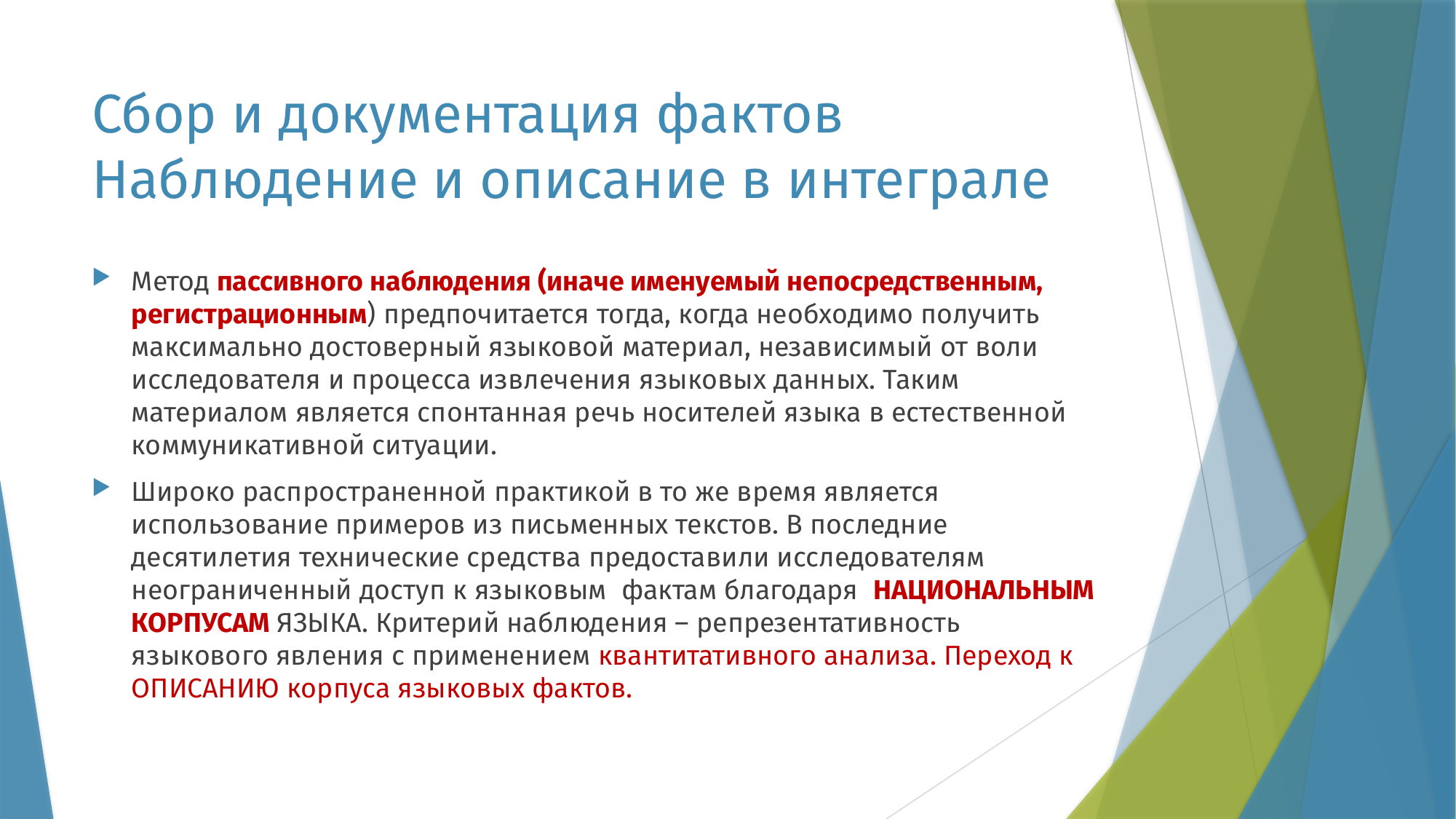

# Сбор и документация фактов Наблюдение и описание в интеграле
Метод пассивного наблюдения (иначе именуемый непосредственным, регистрационным) предпочитается тогда, когда необходимо получить максимально достоверный языковой материал, независимый от воли исследователя и процесса извлечения языковых данных. Таким материалом является спонтанная речь носителей языка в естественной коммуникативной ситуации.
Широко распространенной практикой в то же время является использование примеров из письменных текстов. В последние десятилетия технические средства предоставили исследователям неограниченный доступ к языковым  фактам благодаря  НАЦИОНАЛЬНЫМ КОРПУСАМ ЯЗЫКА. Критерий наблюдения – репрезентативность языкового явления с применением квантитативного анализа. Переход к ОПИСАНИЮ корпуса языковых фактов.